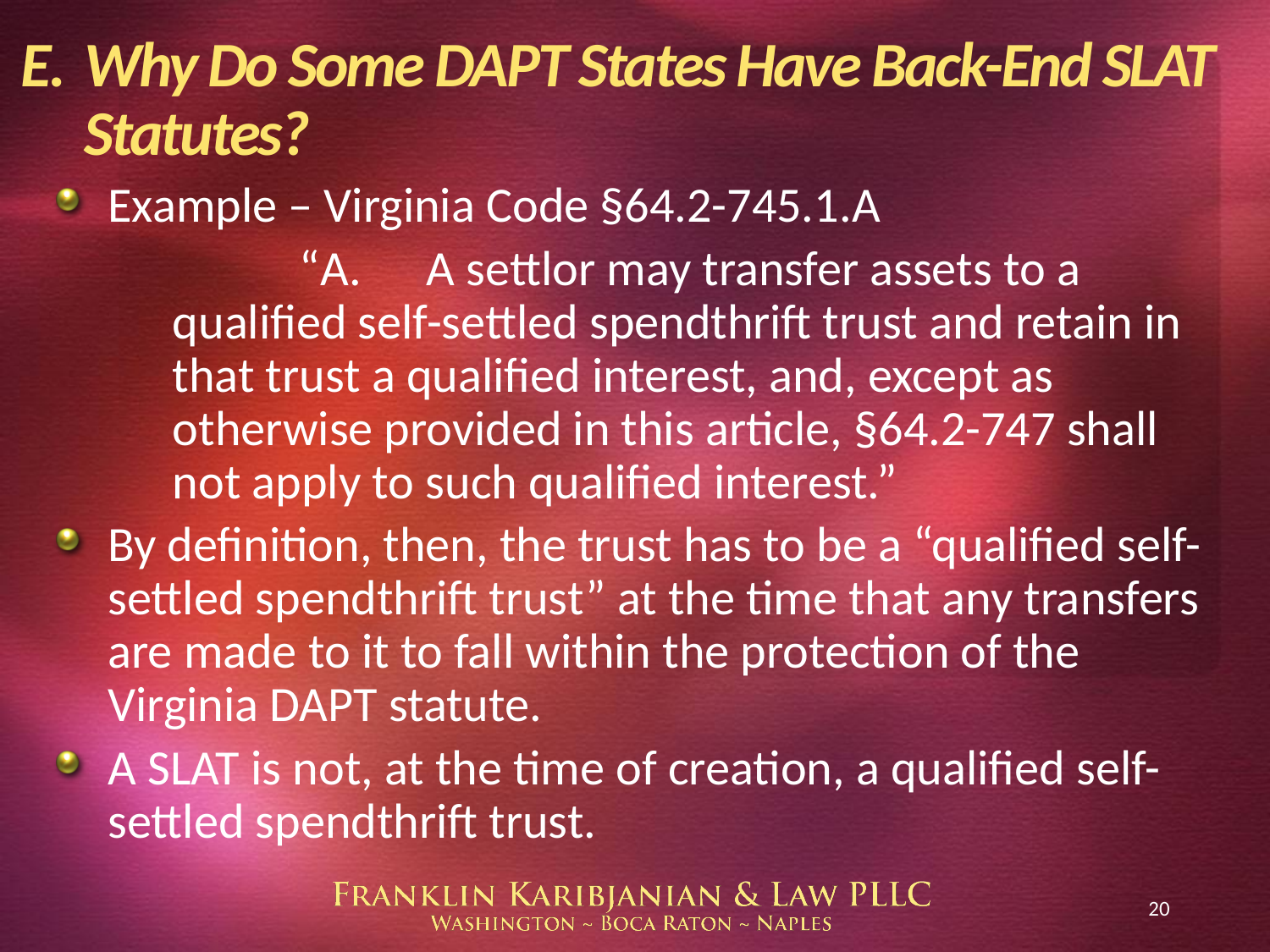

# E.	Why Do Some DAPT States Have Back-End SLAT Statutes?
Example – Virginia Code §64.2-745.1.A
  	“A. 	A settlor may transfer assets to a qualified self-settled spendthrift trust and retain in that trust a qualified interest, and, except as otherwise provided in this article, §64.2-747 shall not apply to such qualified interest.”
By definition, then, the trust has to be a “qualified self-settled spendthrift trust” at the time that any transfers are made to it to fall within the protection of the Virginia DAPT statute.
A SLAT is not, at the time of creation, a qualified self-settled spendthrift trust.
20